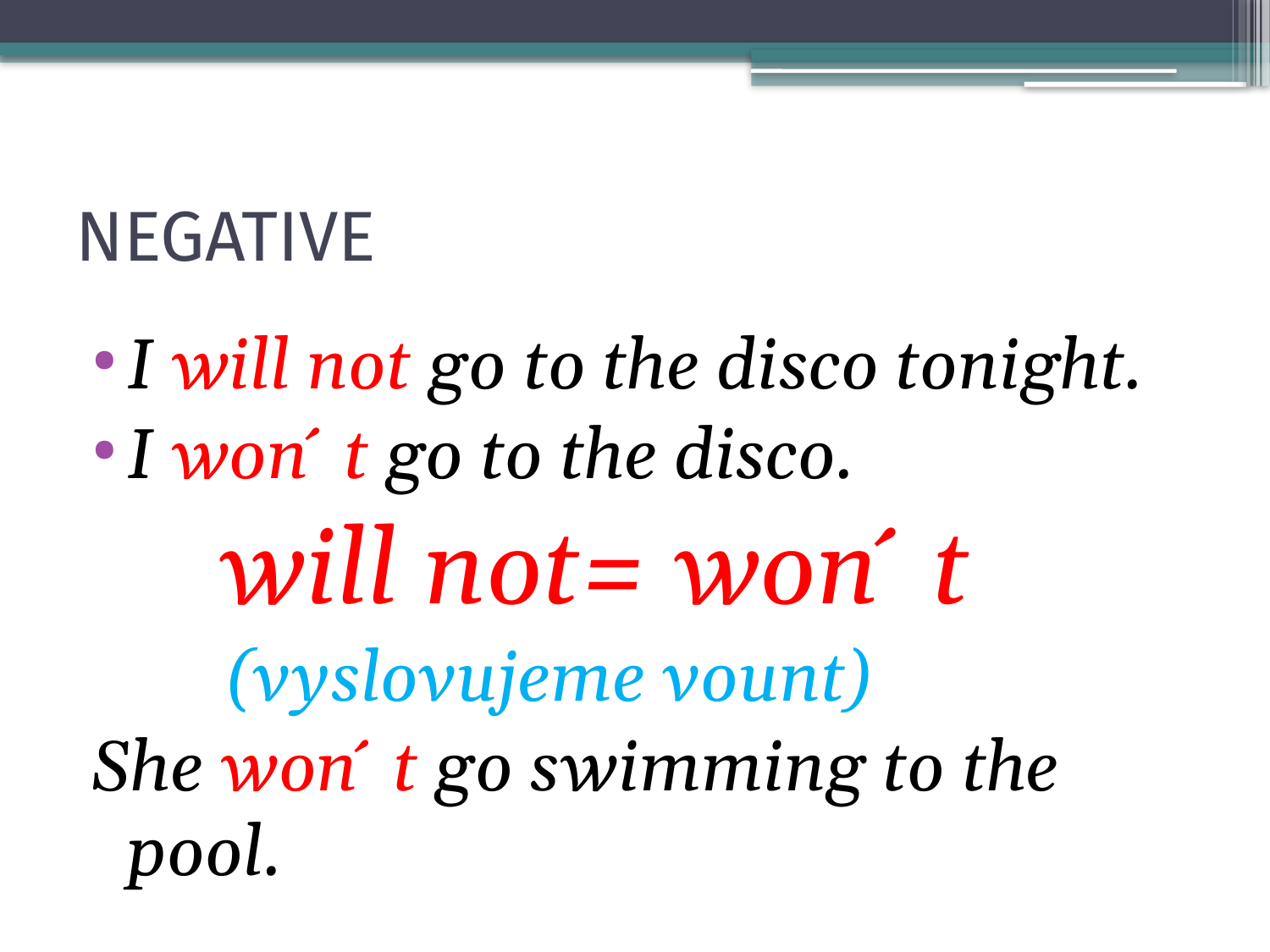

# NEGATIVE
I will not go to the disco tonight.
I won´t go to the disco.
     will not= won´t
        (vyslovujeme vount)
She won´t go swimming to the pool.